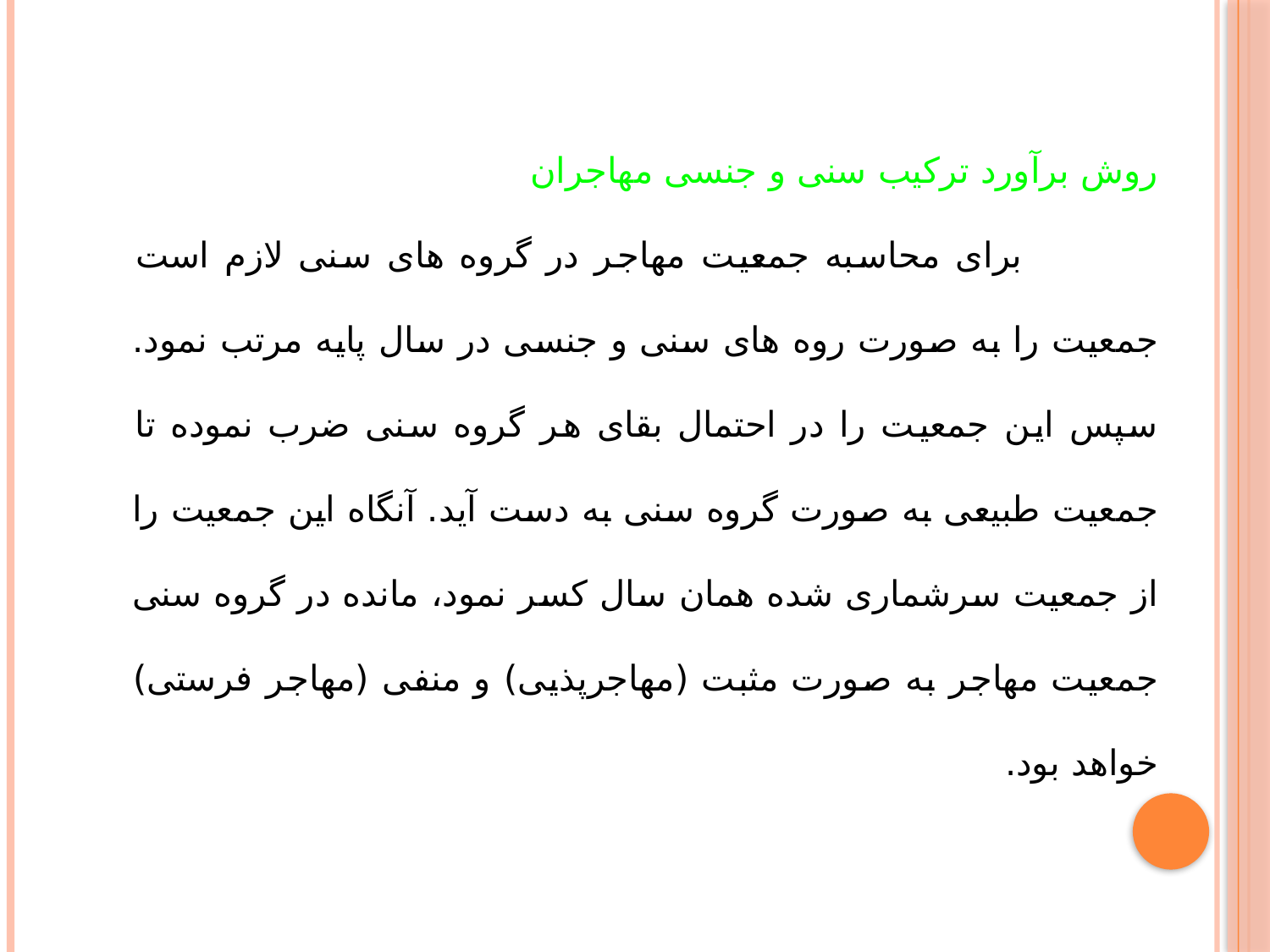

روش برآورد ترکیب سنی و جنسی مهاجران
         برای محاسبه جمعیت مهاجر در گروه های سنی لازم است جمعیت را به صورت روه های سنی و جنسی در سال پایه مرتب نمود. سپس این جمعیت را در احتمال بقای هر گروه سنی ضرب نموده تا جمعیت طبیعی به صورت گروه سنی به دست آید. آنگاه این جمعیت را از جمعیت سرشماری شده همان سال کسر نمود، مانده در گروه سنی جمعیت مهاجر به صورت مثبت (مهاجرپذیی) و منفی (مهاجر فرستی) خواهد بود.